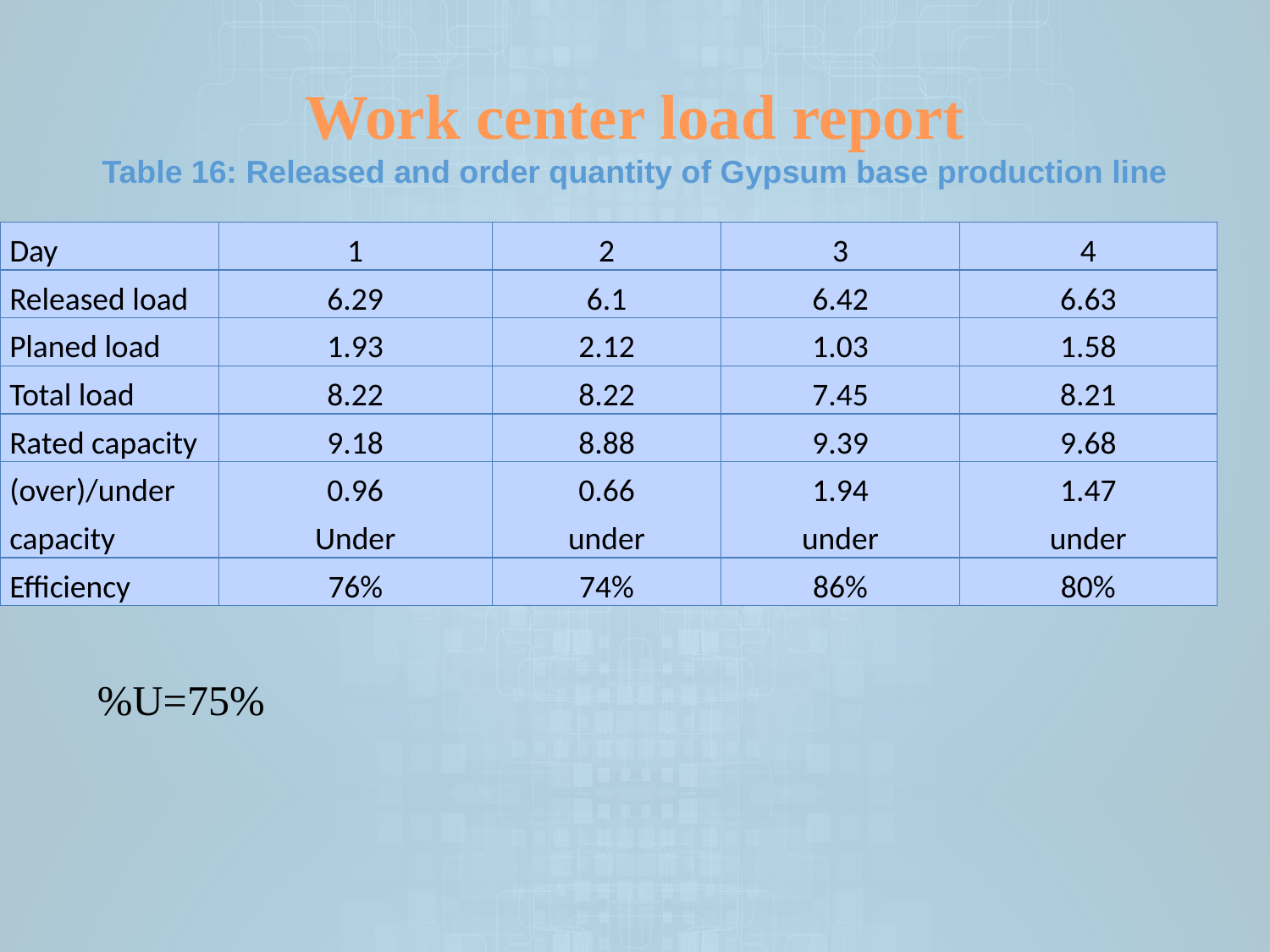

Work center load report
Table 16: Released and order quantity of Gypsum base production line
| Day | 1 | 2 | 3 | 4 |
| --- | --- | --- | --- | --- |
| Released load | 6.29 | 6.1 | 6.42 | 6.63 |
| Planed load | 1.93 | 2.12 | 1.03 | 1.58 |
| Total load | 8.22 | 8.22 | 7.45 | 8.21 |
| Rated capacity | 9.18 | 8.88 | 9.39 | 9.68 |
| (over)/under capacity | 0.96 Under | 0.66 under | 1.94 under | 1.47 under |
| Efficiency | 76% | 74% | 86% | 80% |
%U=75%